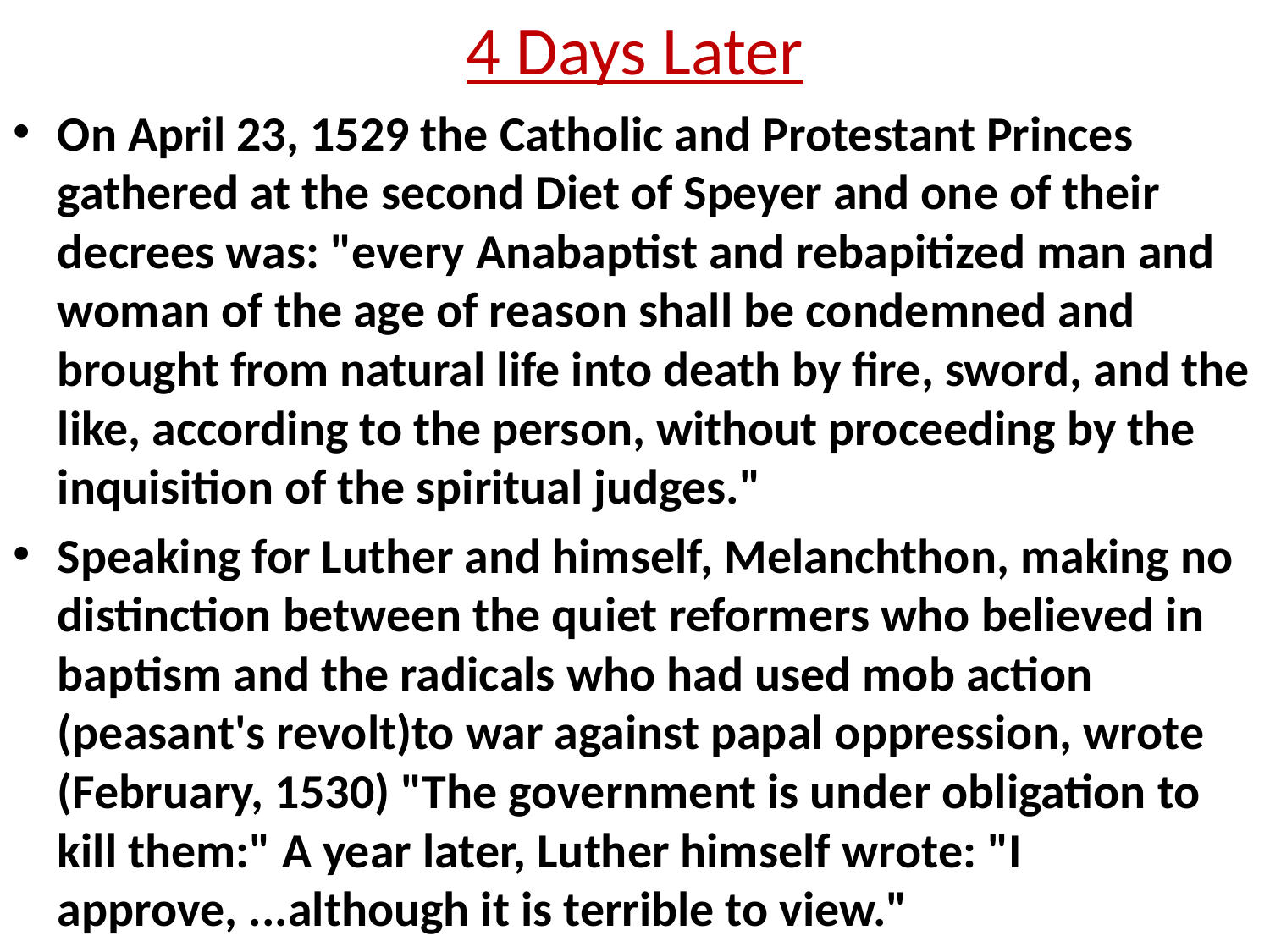

# 4 Days Later
On April 23, 1529 the Catholic and Protestant Princes gathered at the second Diet of Speyer and one of their decrees was: "every Anabaptist and rebapitized man and woman of the age of reason shall be condemned and brought from natural life into death by fire, sword, and the like, according to the person, without proceeding by the inquisition of the spiritual judges."
Speaking for Luther and himself, Melanchthon, making no distinction between the quiet reformers who believed in baptism and the radicals who had used mob action (peasant's revolt)to war against papal oppression, wrote (February, 1530) "The government is under obligation to kill them:" A year later, Luther himself wrote: "I approve, ...although it is terrible to view."